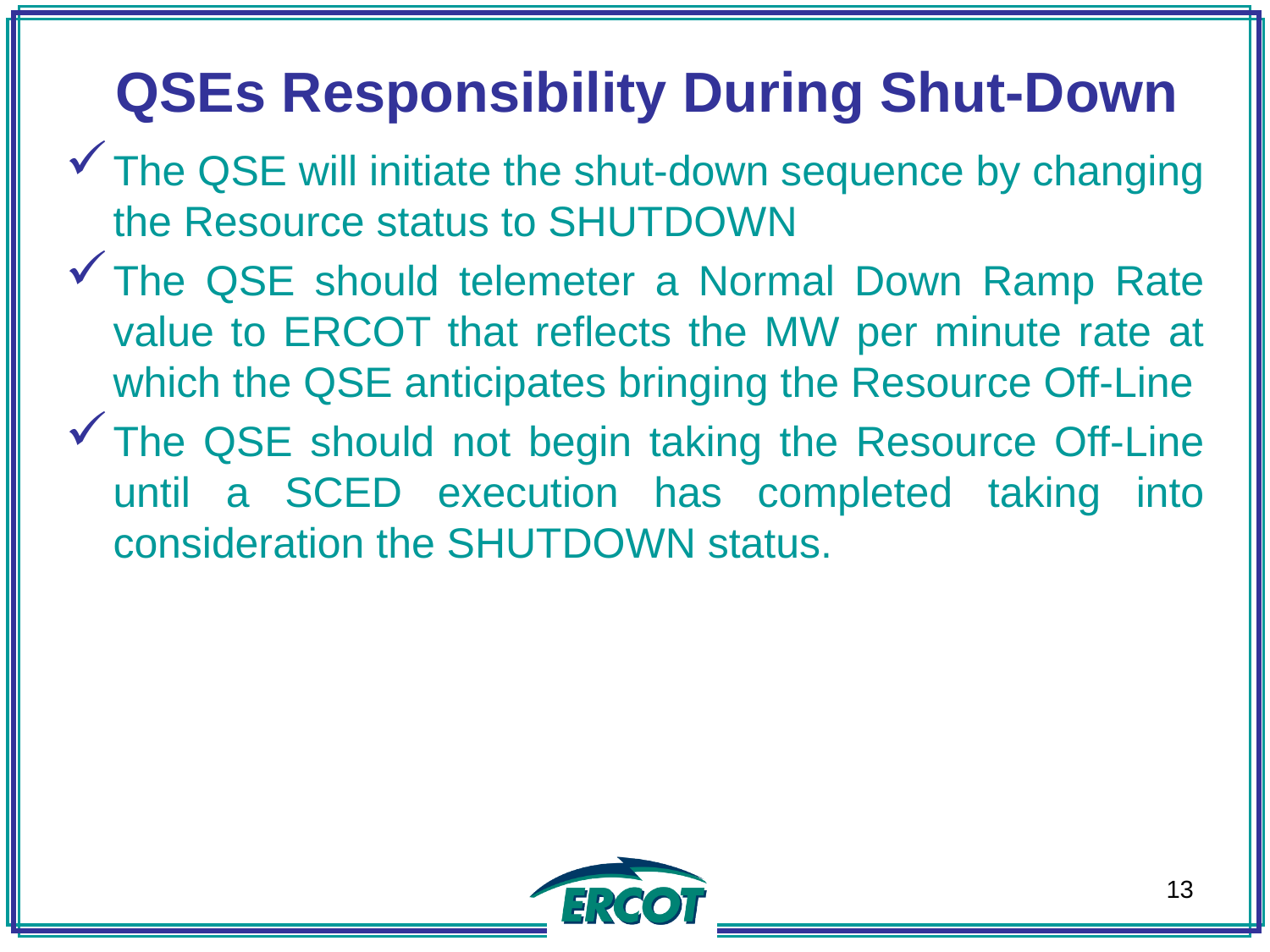

QSEs Responsibility During Shut-Down
The QSE will initiate the shut-down sequence by changing the Resource status to SHUTDOWN
The QSE should telemeter a Normal Down Ramp Rate value to ERCOT that reflects the MW per minute rate at which the QSE anticipates bringing the Resource Off-Line
The QSE should not begin taking the Resource Off-Line until a SCED execution has completed taking into consideration the SHUTDOWN status.
13